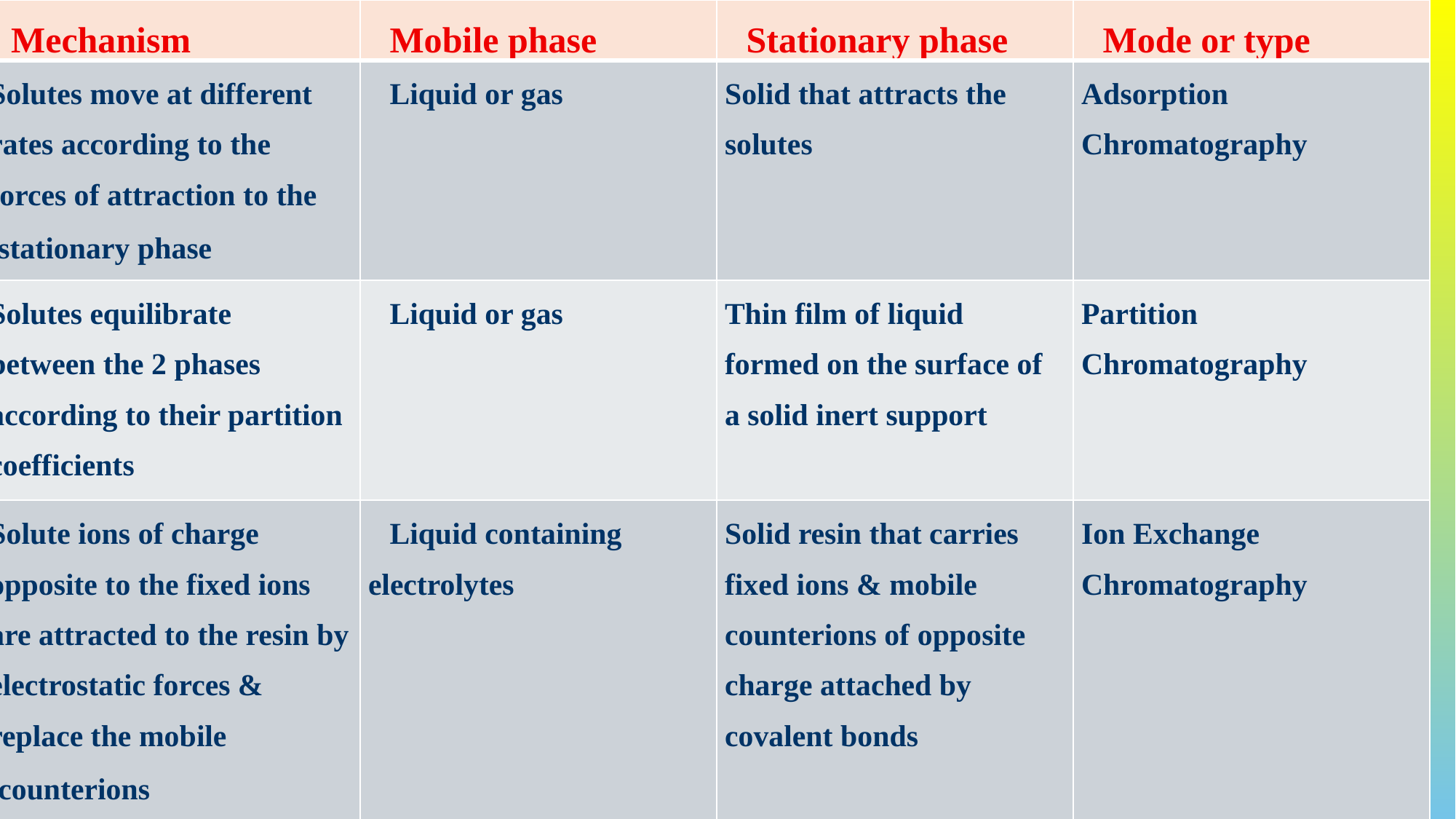

| Mechanism | Mobile phase | Stationary phase | Mode or type |
| --- | --- | --- | --- |
| Solutes move at different rates according to the forces of attraction to the stationary phase. | Liquid or gas | Solid that attracts the solutes | Adsorption Chromatography |
| Solutes equilibrate between the 2 phases according to their partition coefficients | Liquid or gas | Thin film of liquid formed on the surface of a solid inert support | Partition Chromatography |
| Solute ions of charge opposite to the fixed ions are attracted to the resin by electrostatic forces & replace the mobile counterions. | Liquid containing electrolytes | Solid resin that carries fixed ions & mobile counterions of opposite charge attached by covalent bonds | Ion Exchange Chromatography |